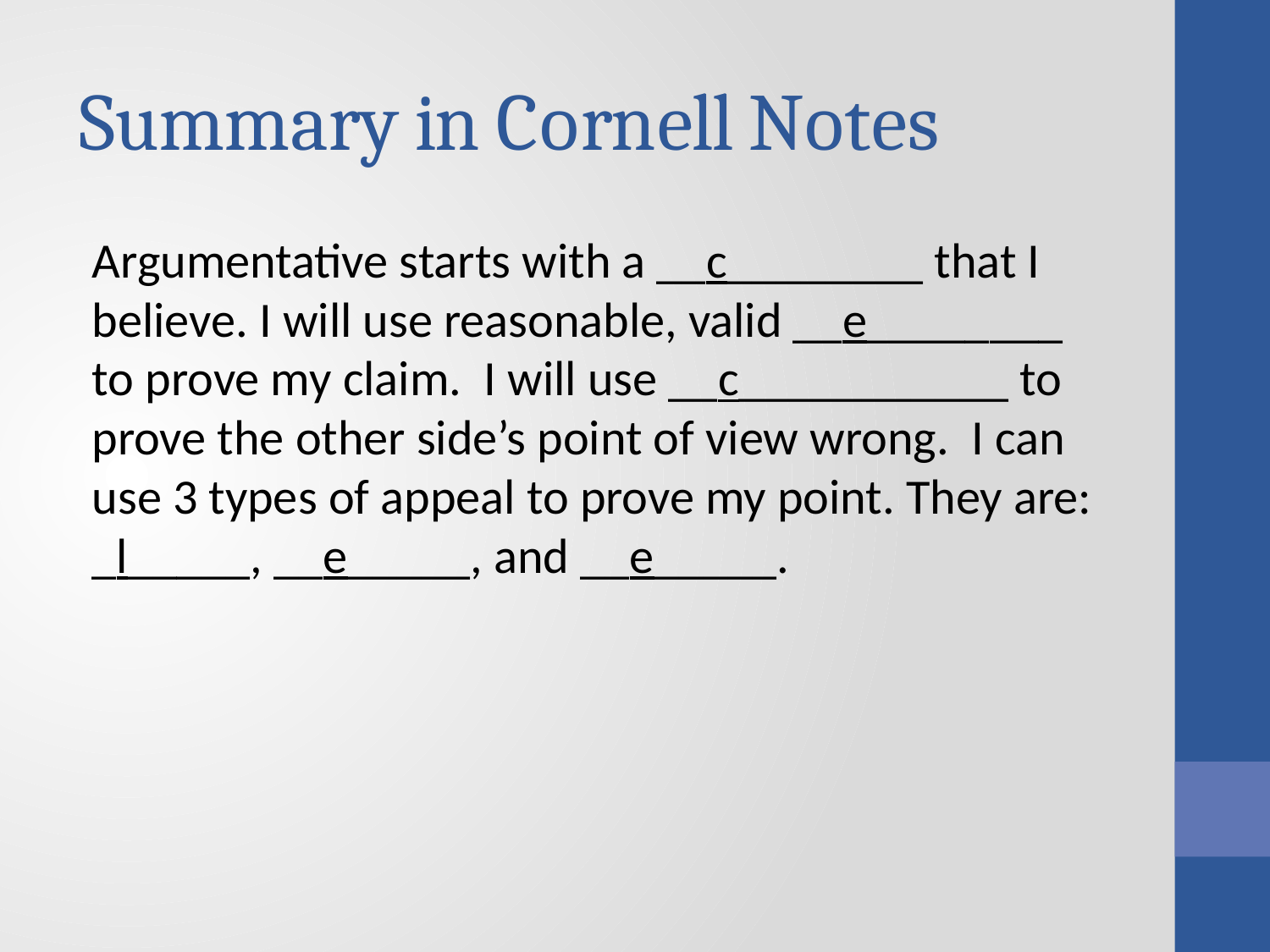

# Summary in Cornell Notes
Argumentative starts with a __c________ that I believe. I will use reasonable, valid __e________ to prove my claim.  I will use __c___________ to prove the other side’s point of view wrong.  I can use 3 types of appeal to prove my point. They are: _l_____, __e_____, and __e_____.